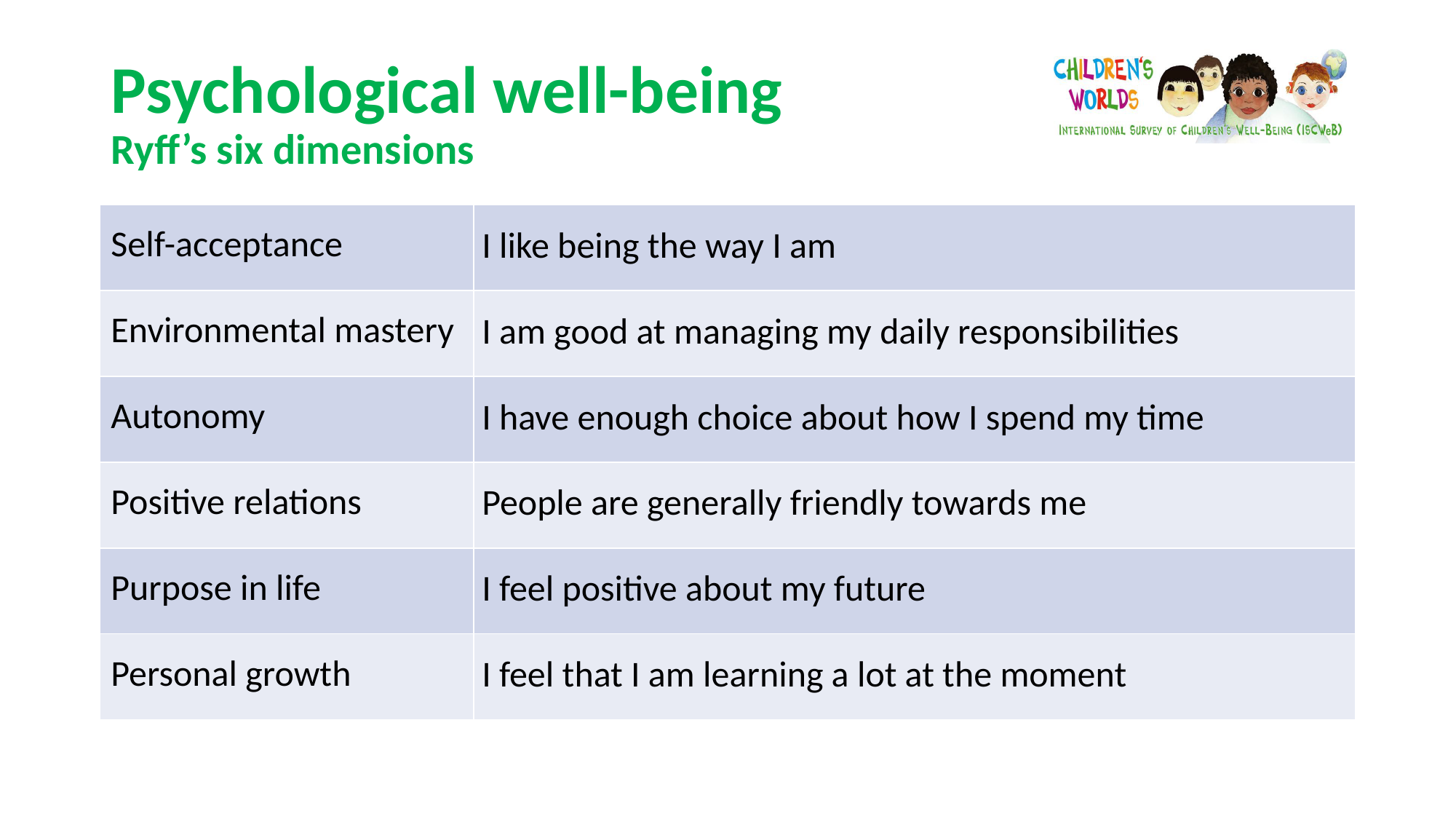

# Psychological well-being Ryff’s six dimensions
| Self-acceptance | I like being the way I am |
| --- | --- |
| Environmental mastery | I am good at managing my daily responsibilities |
| Autonomy | I have enough choice about how I spend my time |
| Positive relations | People are generally friendly towards me |
| Purpose in life | I feel positive about my future |
| Personal growth | I feel that I am learning a lot at the moment |